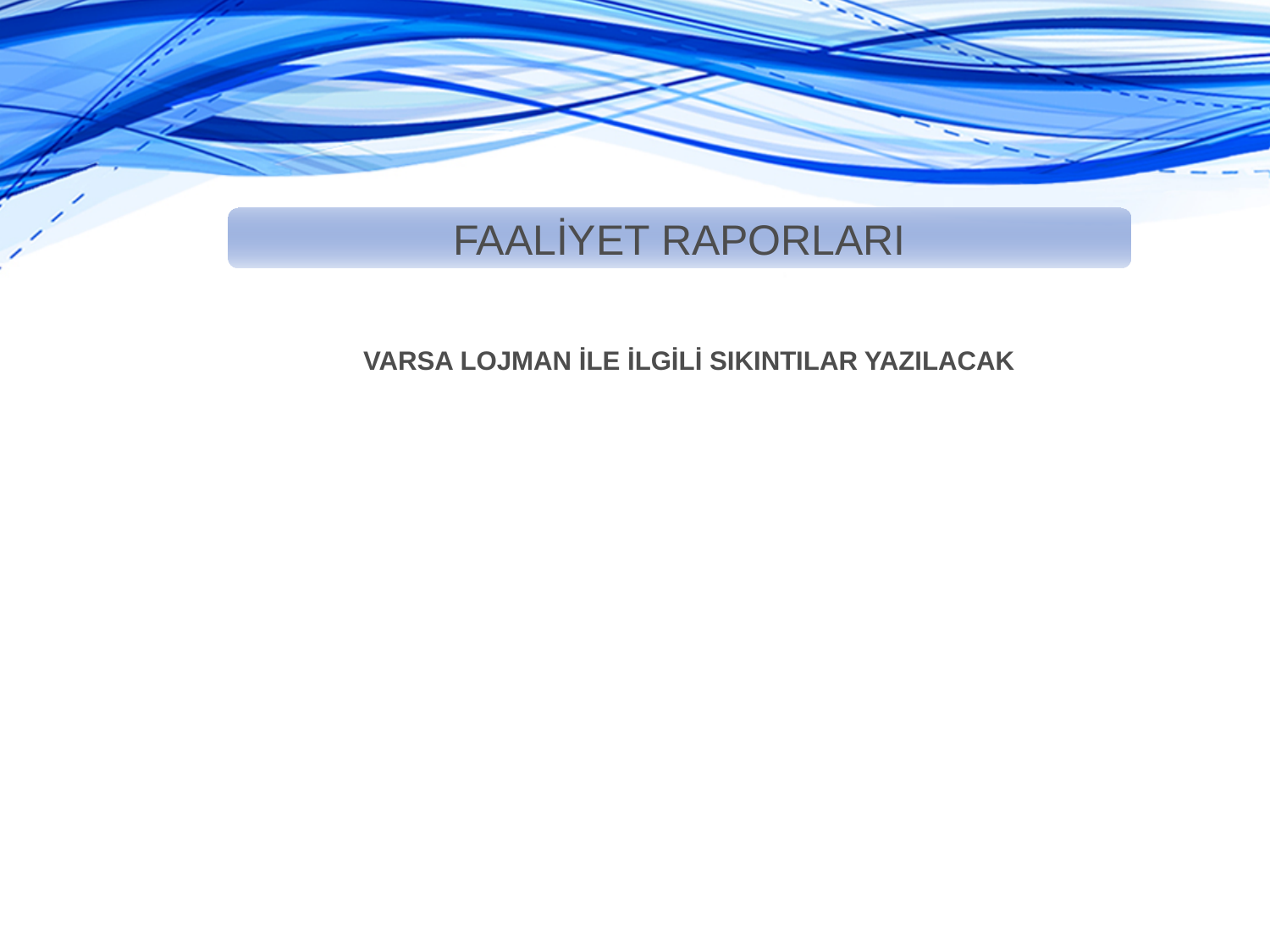

FAALİYET RAPORLARI
VARSA LOJMAN İLE İLGİLİ SIKINTILAR YAZILACAK